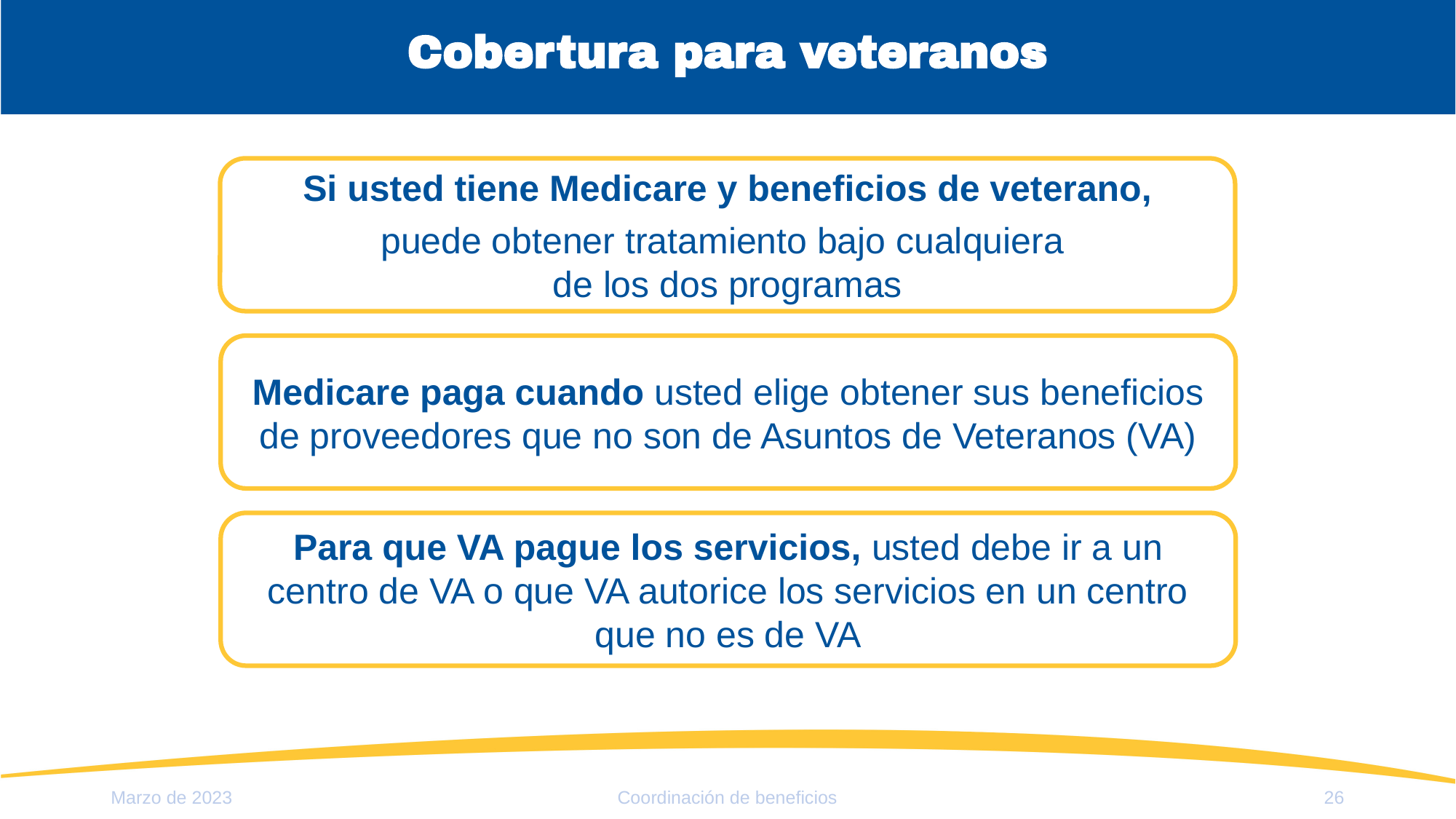

# Cobertura para veteranos
Si usted tiene Medicare y beneficios de veterano,
puede obtener tratamiento bajo cualquiera
de los dos programas
Medicare paga cuando usted elige obtener sus beneficios de proveedores que no son de Asuntos de Veteranos (VA)
Para que VA pague los servicios, usted debe ir a un centro de VA o que VA autorice los servicios en un centro que no es de VA
Marzo de 2023
Coordinación de beneficios
26